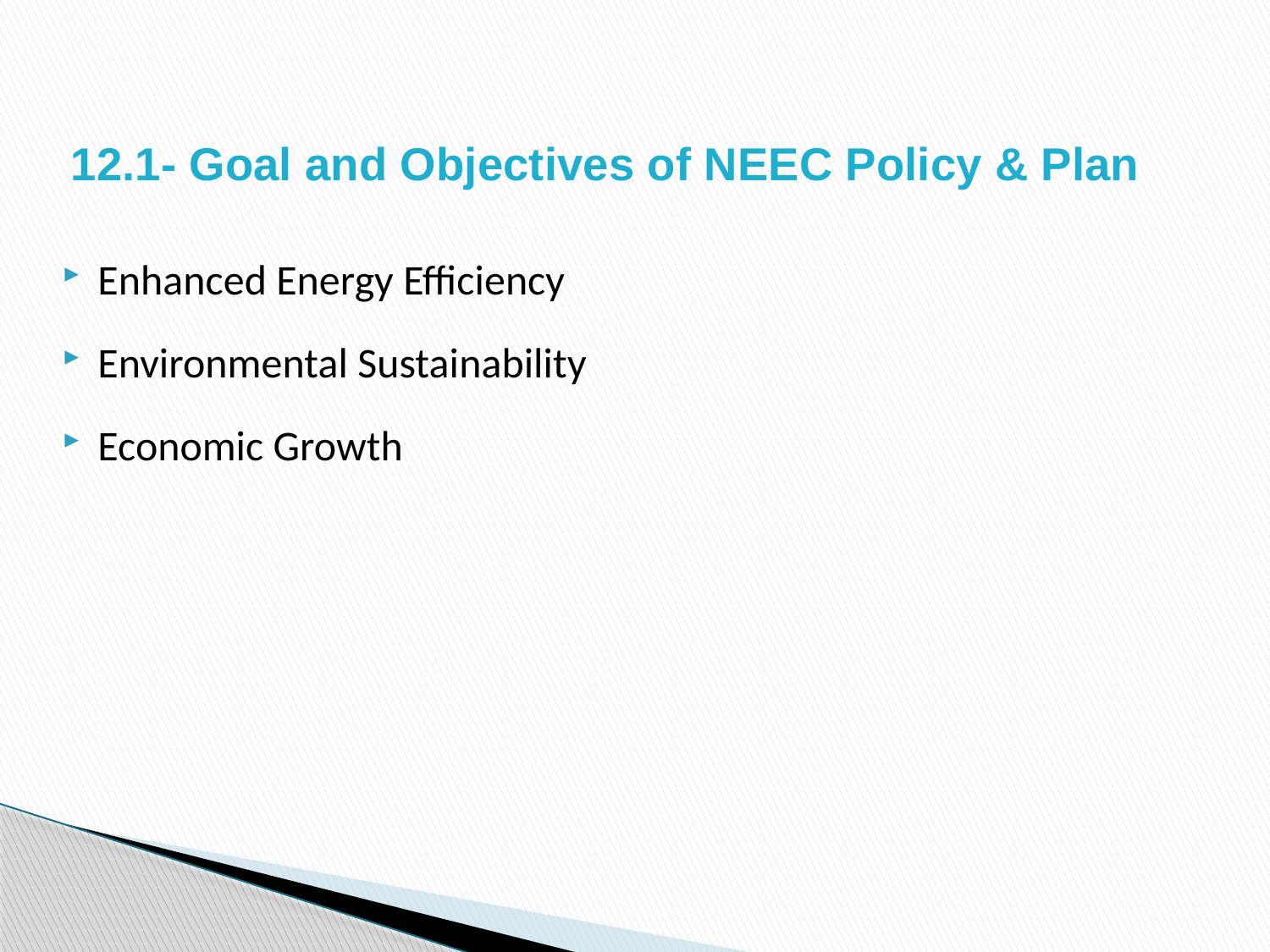

# 12.1- Goal and Objectives of NEEC Policy & Plan
Enhanced Energy Efficiency
Environmental Sustainability
Economic Growth